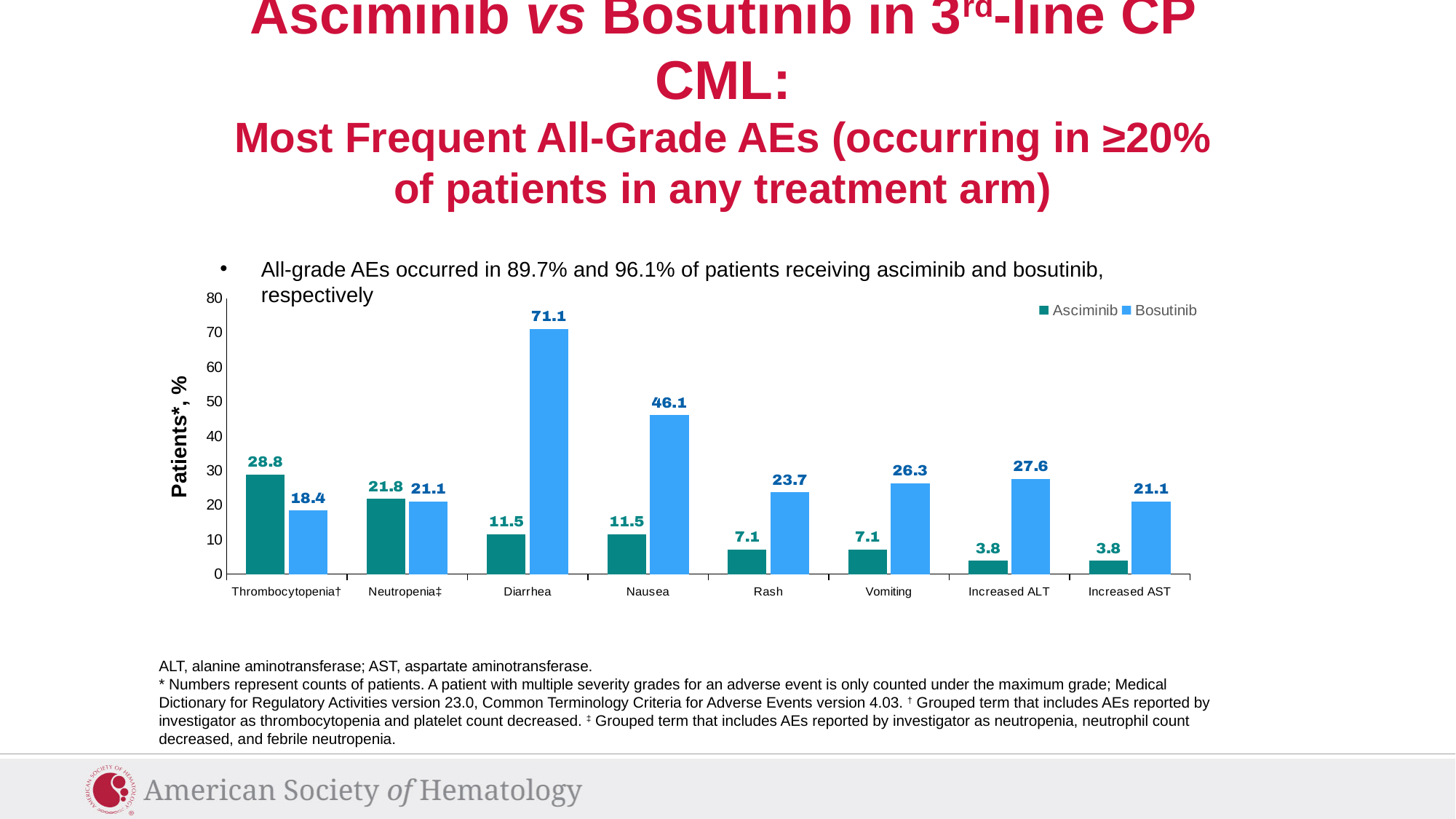

Asciminib vs Bosutinib in 3rd-line CP CML:
Most Frequent All-Grade AEs (occurring in ≥20% of patients in any treatment arm)
All-grade AEs occurred in 89.7% and 96.1% of patients receiving asciminib and bosutinib, respectively

### Chart

| Category | Asciminib | Bosutinib |
|---|---|---|
| Thrombocytopenia† | 28.8 | 18.4 |
| Neutropenia‡  | 21.8 | 21.1 |
| Diarrhea | 11.5 | 71.1 |
| Nausea | 11.5 | 46.1 |
| Rash | 7.1 | 23.7 |
| Vomiting | 7.1 | 26.3 |
| Increased ALT | 3.8 | 27.6 |
| Increased AST | 3.8 | 21.1 |
Patients*, %
ALT, alanine aminotransferase; AST, aspartate aminotransferase.
* Numbers represent counts of patients. A patient with multiple severity grades for an adverse event is only counted under the maximum grade; Medical Dictionary for Regulatory Activities version 23.0, Common Terminology Criteria for Adverse Events version 4.03. † Grouped term that includes AEs reported by investigator as thrombocytopenia and platelet count decreased. ‡ Grouped term that includes AEs reported by investigator as neutropenia, neutrophil count decreased, and febrile neutropenia.